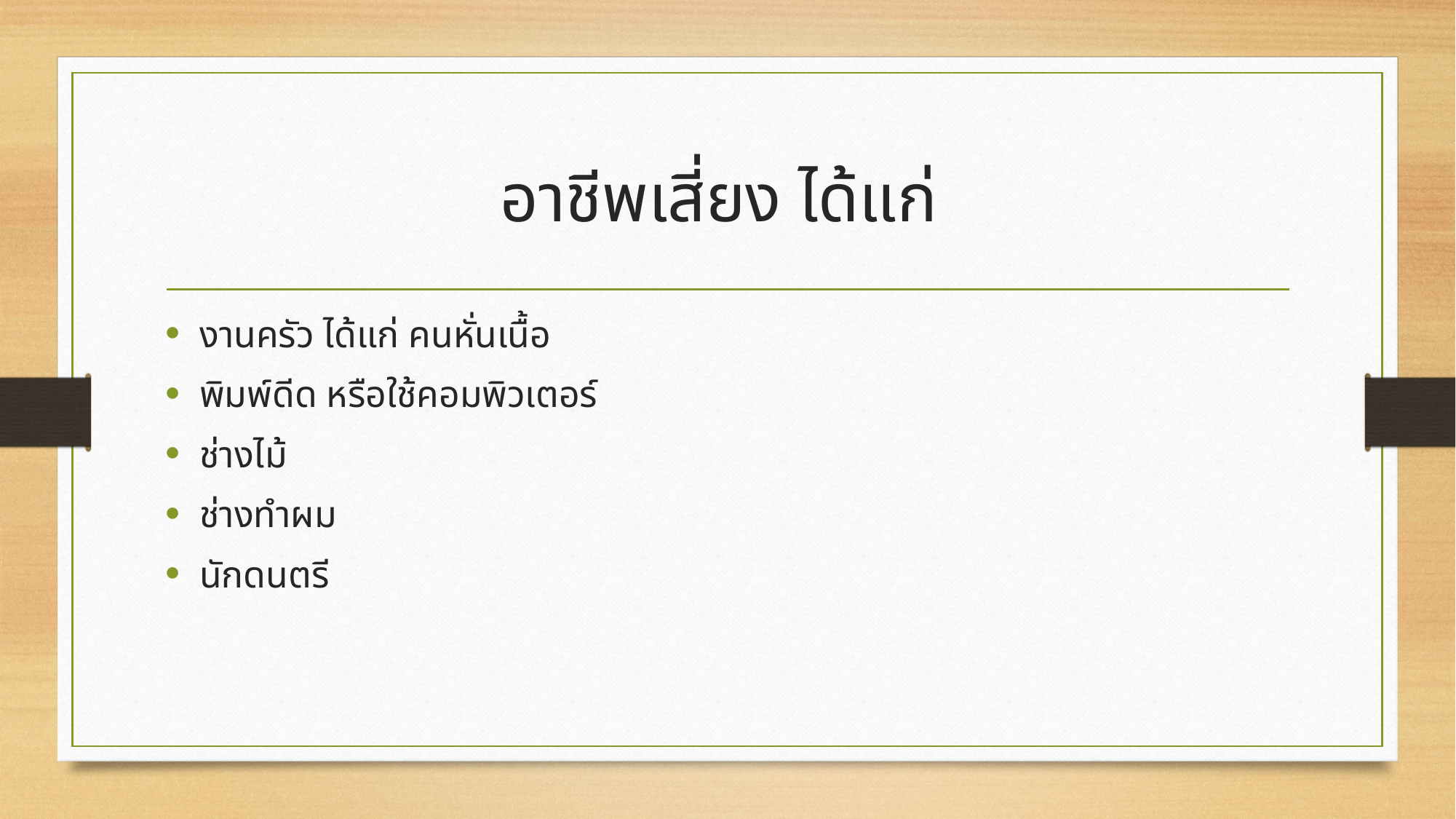

# อาชีพเสี่ยง ได้แก่
งานครัว ได้แก่ คนหั่นเนื้อ
พิมพ์ดีด หรือใช้คอมพิวเตอร์
ช่างไม้
ช่างทำผม
นักดนตรี